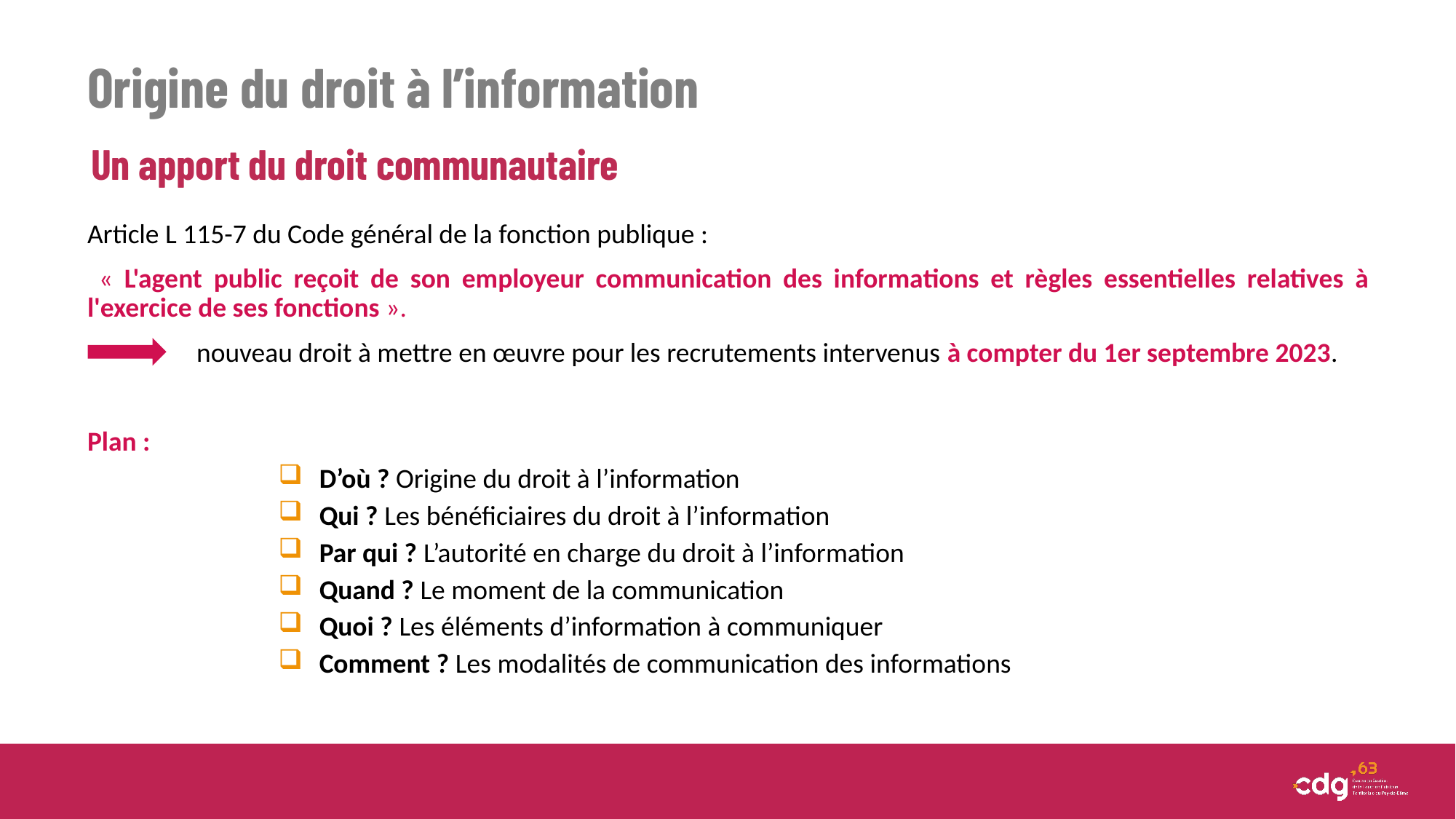

Origine du droit à l’information
Un apport du droit communautaire
Article L 115-7 du Code général de la fonction publique :
 « L'agent public reçoit de son employeur communication des informations et règles essentielles relatives à l'exercice de ses fonctions ».
	nouveau droit à mettre en œuvre pour les recrutements intervenus à compter du 1er septembre 2023.

Plan :
D’où ? Origine du droit à l’information
Qui ? Les bénéficiaires du droit à l’information
Par qui ? L’autorité en charge du droit à l’information
Quand ? Le moment de la communication
Quoi ? Les éléments d’information à communiquer
Comment ? Les modalités de communication des informations